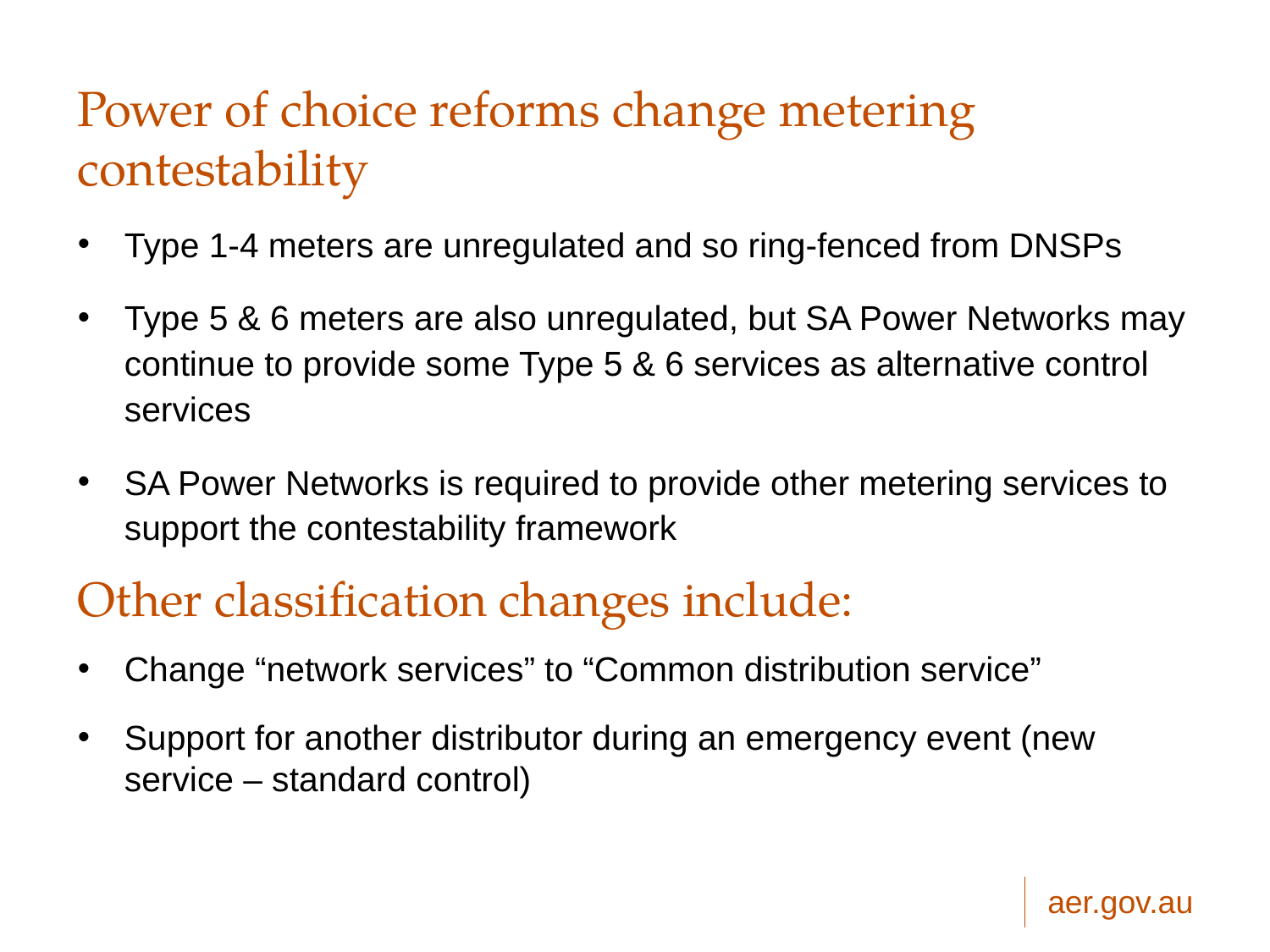

# Power of choice reforms change metering contestability
Type 1-4 meters are unregulated and so ring-fenced from DNSPs
Type 5 & 6 meters are also unregulated, but SA Power Networks may continue to provide some Type 5 & 6 services as alternative control services
SA Power Networks is required to provide other metering services to support the contestability framework
Other classification changes include:
Change “network services” to “Common distribution service”
Support for another distributor during an emergency event (new service – standard control)